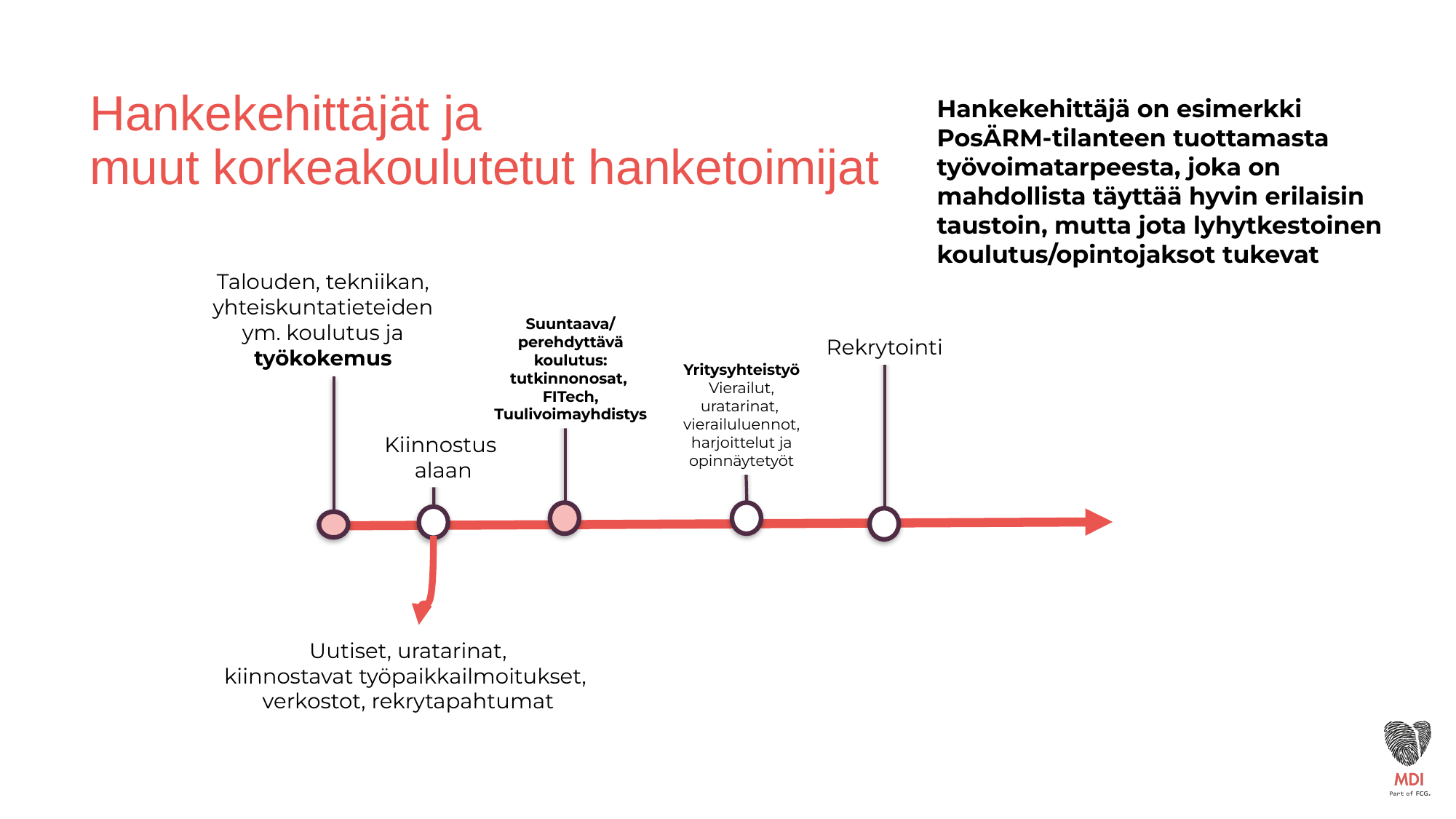

# Hankekehittäjät ja muut korkeakoulutetut hanketoimijat
Hankekehittäjä on esimerkki PosÄRM-tilanteen tuottamasta työvoimatarpeesta, joka on mahdollista täyttää hyvin erilaisin taustoin, mutta jota lyhytkestoinen koulutus/opintojaksot tukevat
Talouden, tekniikan, yhteiskuntatieteiden ym. koulutus ja työkokemus
Suuntaava/
perehdyttävä koulutus:
tutkinnonosat,
FITech, Tuulivoimayhdistys
Rekrytointi

Yritysyhteistyö
Vierailut,
uratarinat,  vierailuluennot, harjoittelut ja opinnäytetyöt

Kiinnostus
alaan

Uutiset, uratarinat,
kiinnostavat työpaikkailmoitukset,
verkostot, rekrytapahtumat